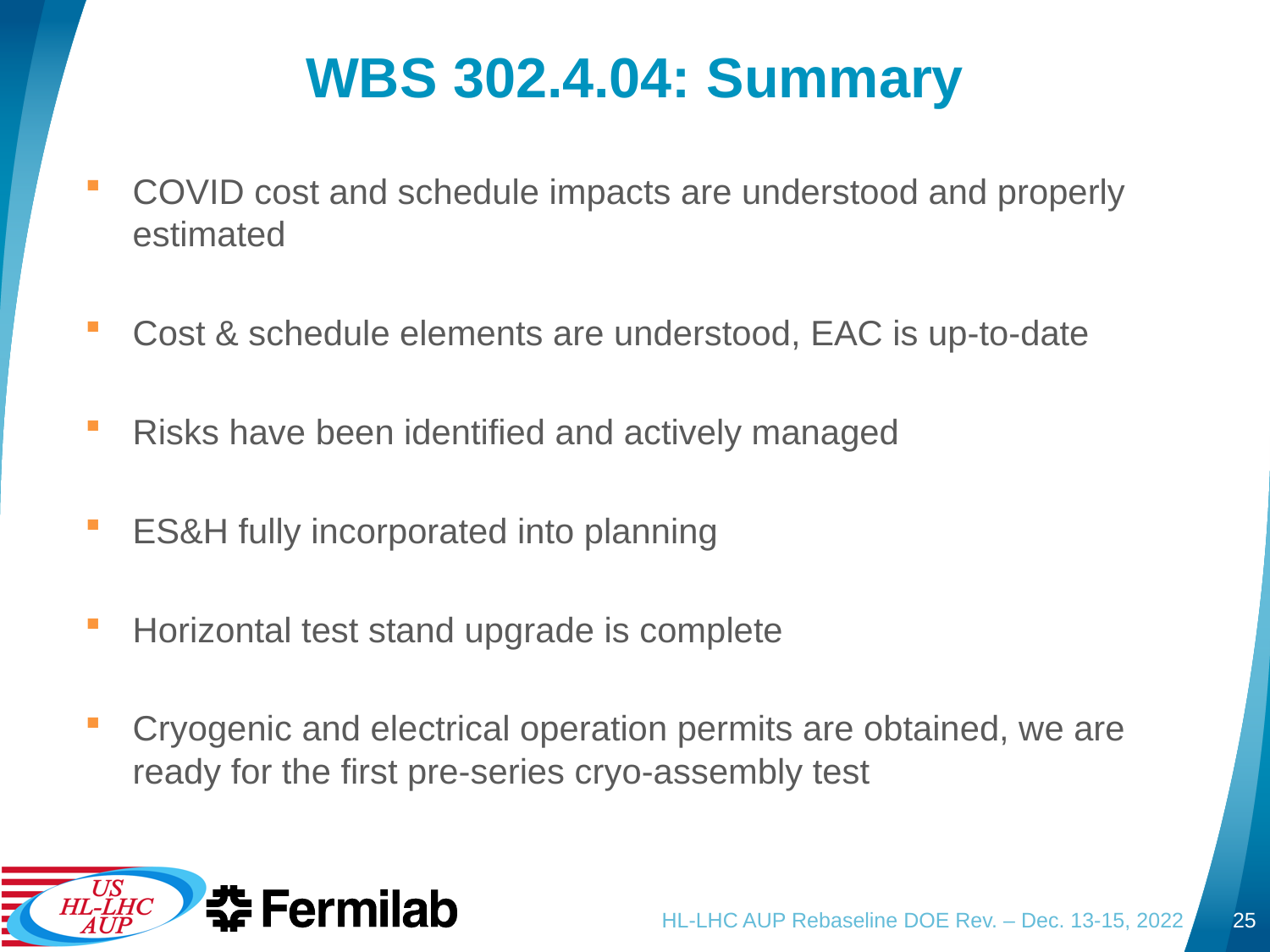

# WBS 302.4.04: Summary
COVID cost and schedule impacts are understood and properly estimated

Cost & schedule elements are understood, EAC is up-to-date

Risks have been identified and actively managed

ES&H fully incorporated into planning

Horizontal test stand upgrade is complete

Cryogenic and electrical operation permits are obtained, we are ready for the first pre-series cryo-assembly test
HL-LHC AUP Rebaseline DOE Rev. – Dec. 13-15, 2022
25